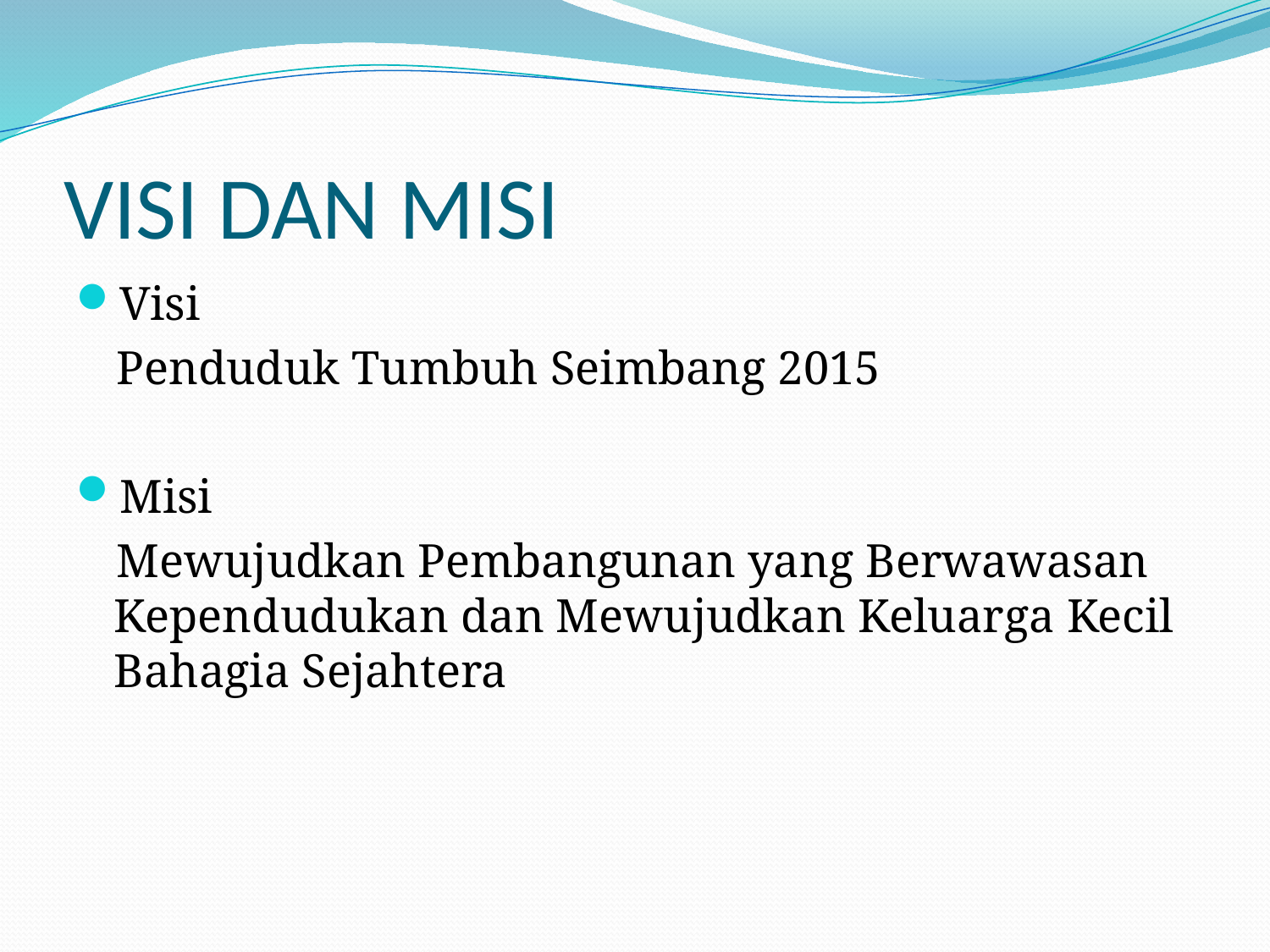

# VISI DAN MISI
Visi
Penduduk Tumbuh Seimbang 2015

Misi
Mewujudkan Pembangunan yang Berwawasan Kependudukan dan Mewujudkan Keluarga Kecil Bahagia Sejahtera